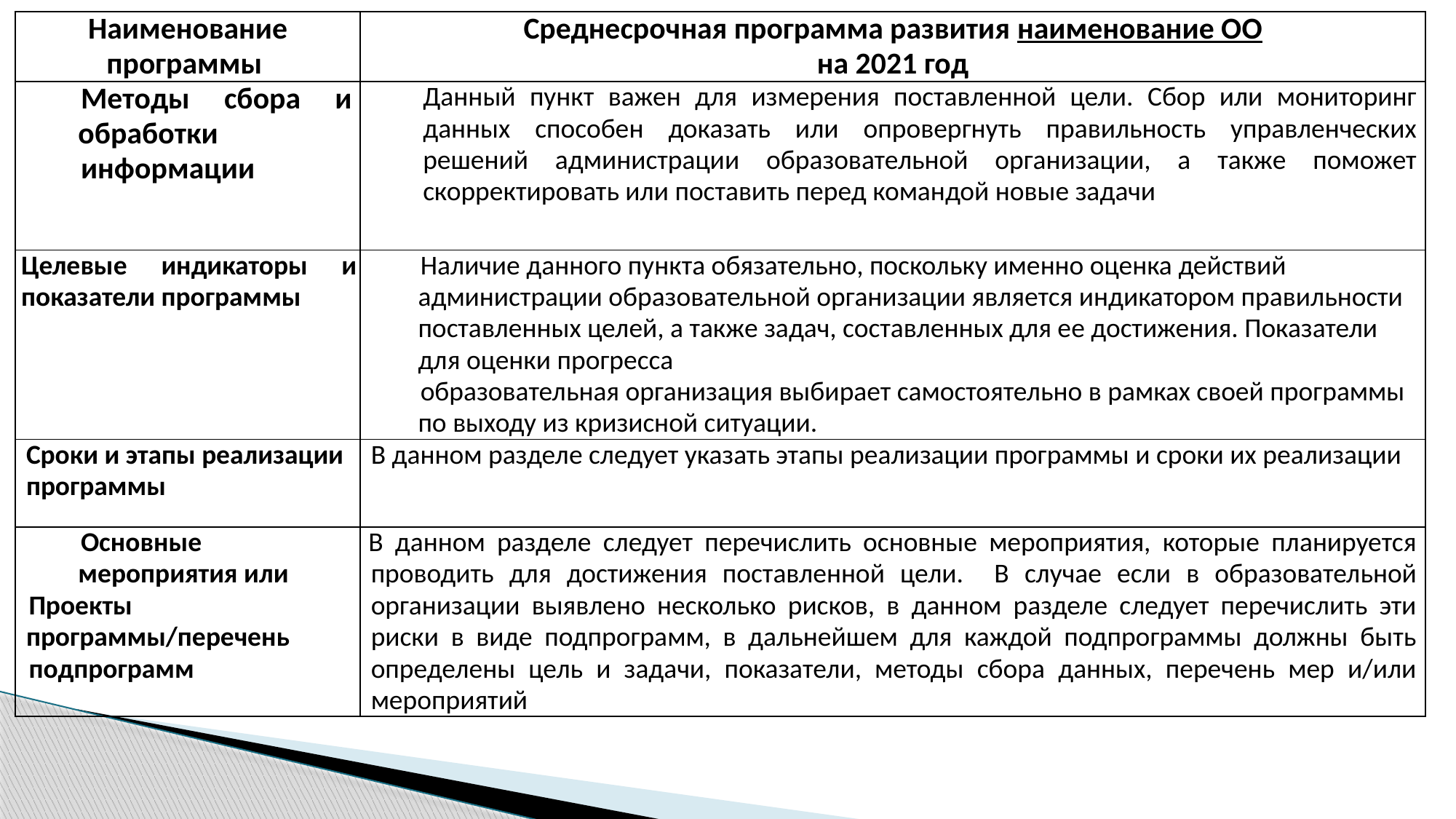

| Наименование программы | Среднесрочная программа развития наименование ОО на 2021 год |
| --- | --- |
| Методы сбора и обработки информации | Данный пункт важен для измерения поставленной цели. Сбор или мониторинг данных способен доказать или опровергнуть правильность управленческих решений администрации образовательной организации, а также поможет скорректировать или поставить перед командой новые задачи |
| Целевые индикаторы и показатели программы | Наличие данного пункта обязательно, поскольку именно оценка действий администрации образовательной организации является индикатором правильности поставленных целей, а также задач, составленных для ее достижения. Показатели для оценки прогресса образовательная организация выбирает самостоятельно в рамках своей программы по выходу из кризисной ситуации. |
| Сроки и этапы реализации программы | В данном разделе следует указать этапы реализации программы и сроки их реализации |
| Основные мероприятия или Проекты программы/перечень подпрограмм | В данном разделе следует перечислить основные мероприятия, которые планируется проводить для достижения поставленной цели. В случае если в образовательной организации выявлено несколько рисков, в данном разделе следует перечислить эти риски в виде подпрограмм, в дальнейшем для каждой подпрограммы должны быть определены цель и задачи, показатели, методы сбора данных, перечень мер и/или мероприятий |